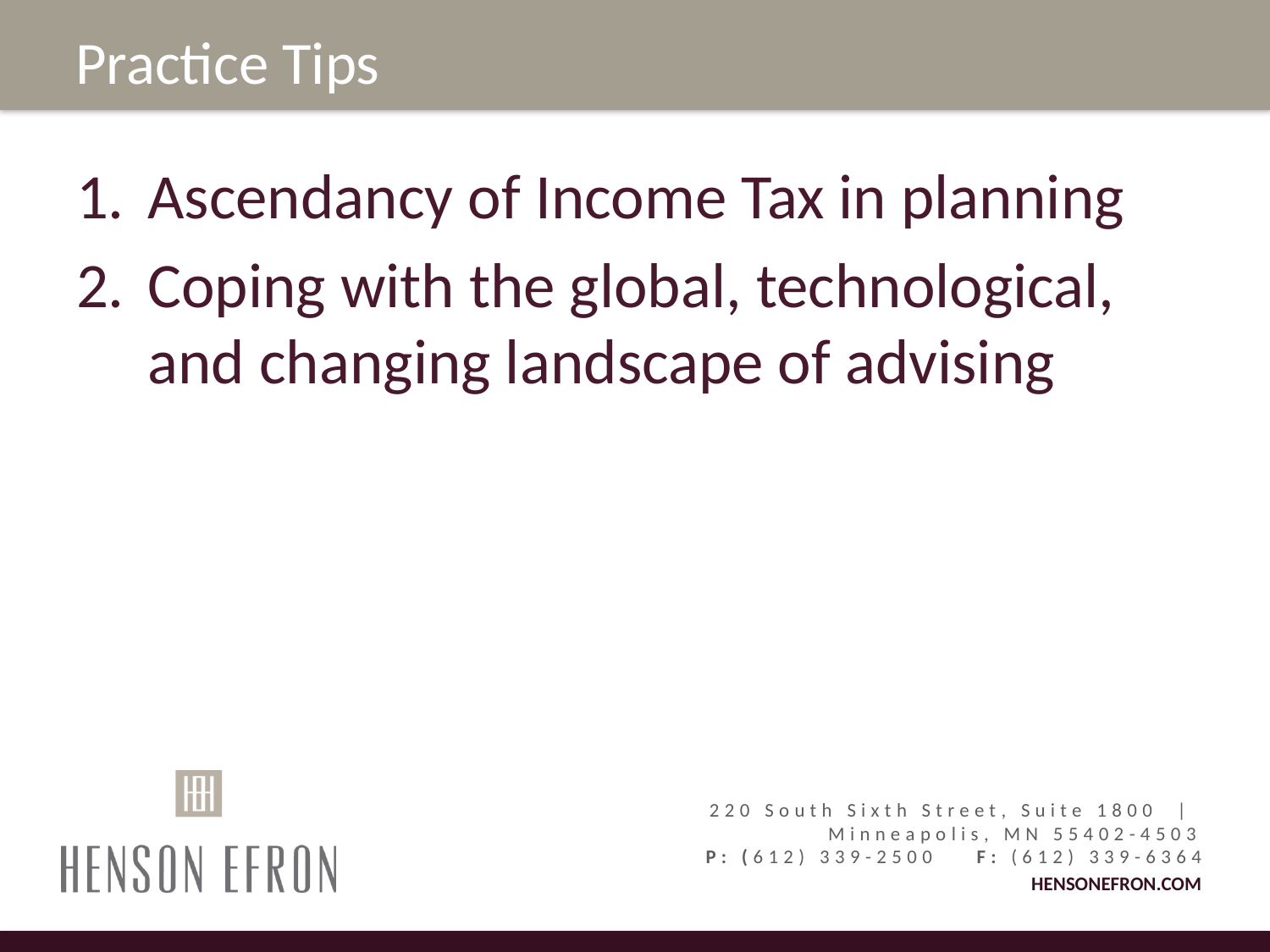

Practice Tips
Ascendancy of Income Tax in planning
Coping with the global, technological, and changing landscape of advising